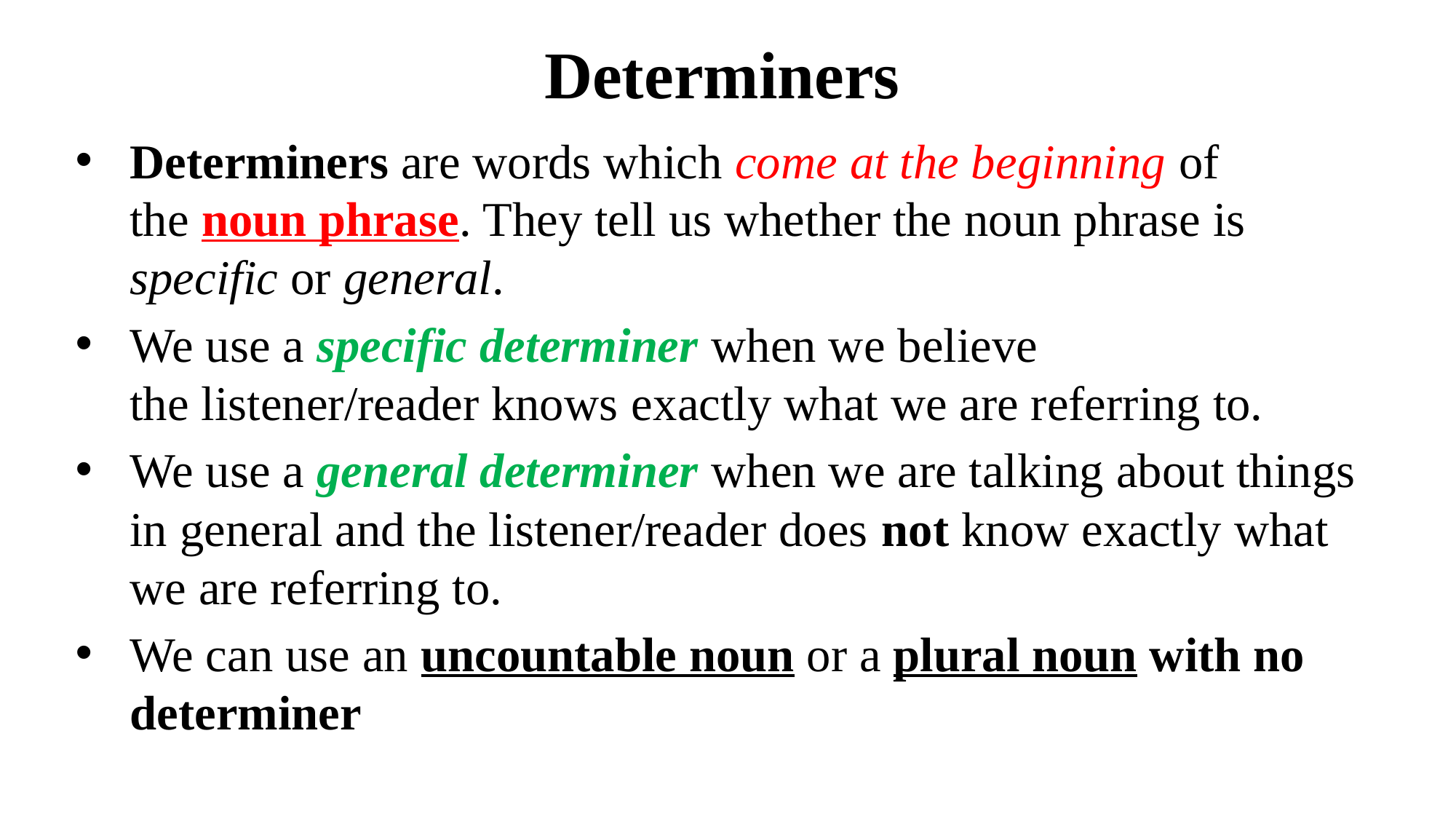

# Determiners
Determiners are words which come at the beginning of the noun phrase. They tell us whether the noun phrase is specific or general.
We use a specific determiner when we believe the listener/reader knows exactly what we are referring to.
We use a general determiner when we are talking about things in general and the listener/reader does not know exactly what we are referring to.
We can use an uncountable noun or a plural noun with no determiner